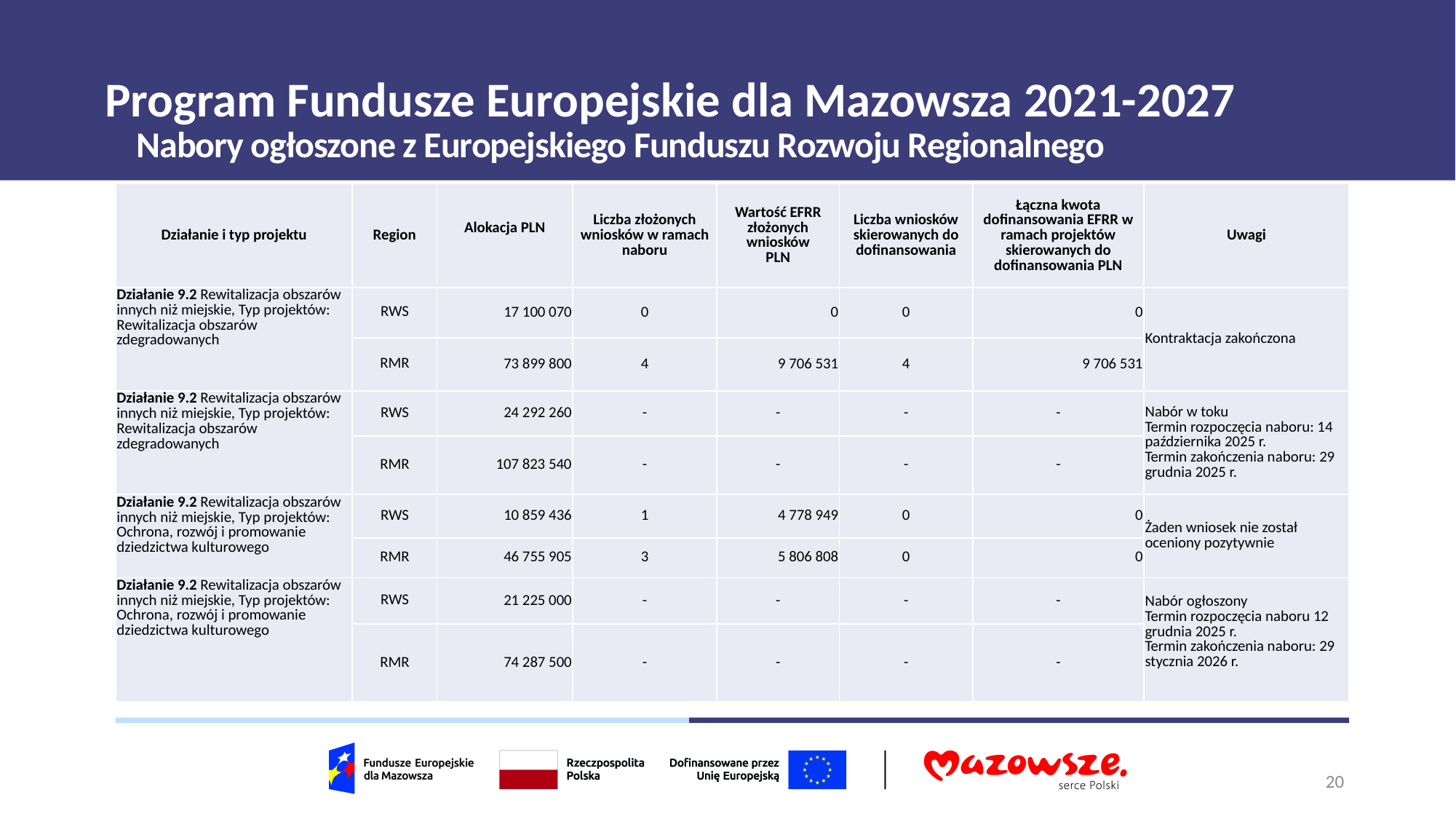

# Program Fundusze Europejskie dla Mazowsza 2021-2027
Nabory ogłoszone z Europejskiego Funduszu Rozwoju Regionalnego

| Działanie i typ projektu | Region | Alokacja PLN | Liczba złożonych wniosków w ramach naboru | Wartość EFRR złożonych wniosków PLN | Liczba wniosków skierowanych do dofinansowania | Łączna kwota dofinansowania EFRR w ramach projektów skierowanych do dofinansowania PLN | Uwagi |
| --- | --- | --- | --- | --- | --- | --- | --- |
| Działanie 9.2 Rewitalizacja obszarów innych niż miejskie, Typ projektów: Rewitalizacja obszarów zdegradowanych | RWS | 17 100 070 | 0 | 0 | 0 | 0 | Kontraktacja zakończona |
|  | RMR | 73 899 800 | 4 | 9 706 531 | 4 | 9 706 531 |  |
| Działanie 9.2 Rewitalizacja obszarów innych niż miejskie, Typ projektów: Rewitalizacja obszarów zdegradowanych | RWS | 24 292 260 | - | - | - | - | Nabór w toku Termin rozpoczęcia naboru: 14 października 2025 r. Termin zakończenia naboru: 29 grudnia 2025 r. |
|  | RMR | 107 823 540 | - | - | - | - |  |
| Działanie 9.2 Rewitalizacja obszarów innych niż miejskie, Typ projektów: Ochrona, rozwój i promowanie dziedzictwa kulturowego | RWS | 10 859 436 | 1 | 4 778 949 | 0 | 0 | Żaden wniosek nie został oceniony pozytywnie |
|  | RMR | 46 755 905 | 3 | 5 806 808 | 0 | 0 |  |
| Działanie 9.2 Rewitalizacja obszarów innych niż miejskie, Typ projektów: Ochrona, rozwój i promowanie dziedzictwa kulturowego | RWS | 21 225 000 | - | - | - | - | Nabór ogłoszony Termin rozpoczęcia naboru 12 grudnia 2025 r. Termin zakończenia naboru: 29 stycznia 2026 r. |
|  | RMR | 74 287 500 | - | - | - | - |  |

20